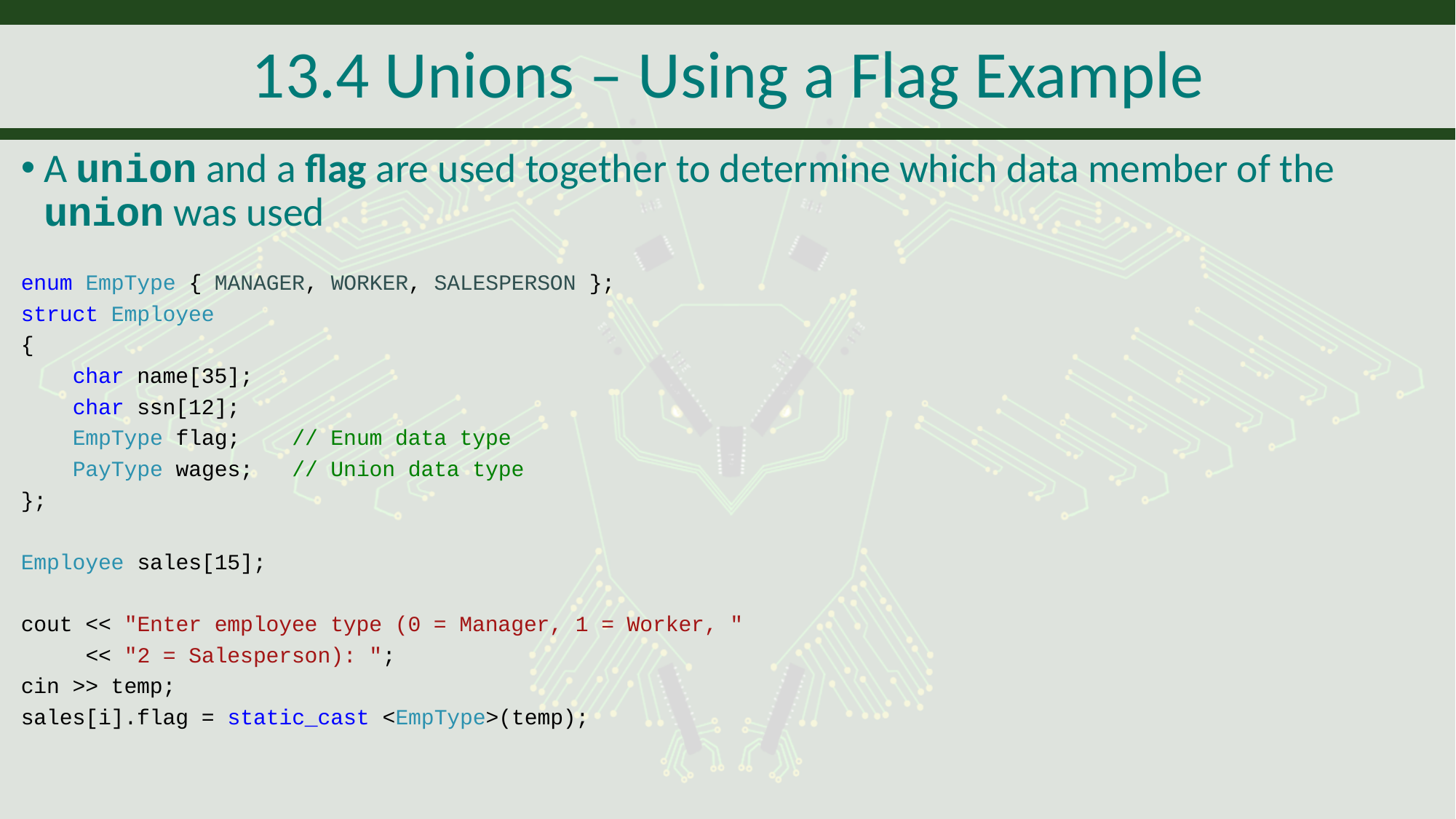

# 13.4 Unions – Using a Flag Example
A union and a flag are used together to determine which data member of the union was used

enum EmpType { MANAGER, WORKER, SALESPERSON };
struct Employee
{
    char name[35];
    char ssn[12];
    EmpType flag;    // Enum data type
    PayType wages;   // Union data type
};

Employee sales[15];

cout << "Enter employee type (0 = Manager, 1 = Worker, "
     << "2 = Salesperson): ";
cin >> temp;
sales[i].flag = static_cast <EmpType>(temp);